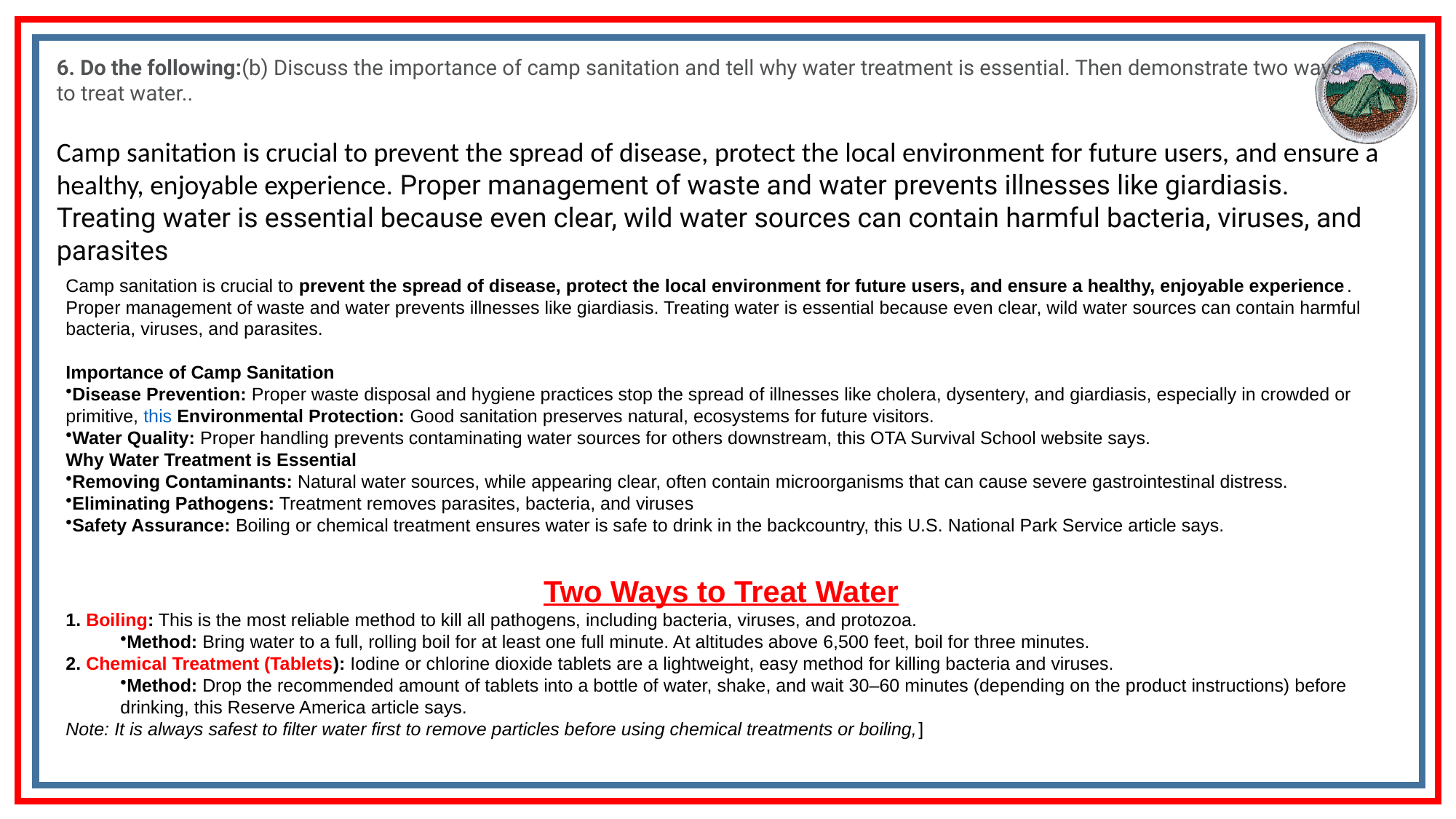

6. Do the following:(b) Discuss the importance of camp sanitation and tell why water treatment is essential. Then demonstrate two ways to treat water..
Camp sanitation is crucial to prevent the spread of disease, protect the local environment for future users, and ensure a healthy, enjoyable experience. Proper management of waste and water prevents illnesses like giardiasis. Treating water is essential because even clear, wild water sources can contain harmful bacteria, viruses, and parasites
Camp sanitation is crucial to prevent the spread of disease, protect the local environment for future users, and ensure a healthy, enjoyable experience. Proper management of waste and water prevents illnesses like giardiasis. Treating water is essential because even clear, wild water sources can contain harmful bacteria, viruses, and parasites.

Importance of Camp Sanitation
Disease Prevention: Proper waste disposal and hygiene practices stop the spread of illnesses like cholera, dysentery, and giardiasis, especially in crowded or primitive, this Environmental Protection: Good sanitation preserves natural, ecosystems for future visitors.
Water Quality: Proper handling prevents contaminating water sources for others downstream, this OTA Survival School website says.
Why Water Treatment is Essential
Removing Contaminants: Natural water sources, while appearing clear, often contain microorganisms that can cause severe gastrointestinal distress.
Eliminating Pathogens: Treatment removes parasites, bacteria, and viruses
Safety Assurance: Boiling or chemical treatment ensures water is safe to drink in the backcountry, this U.S. National Park Service article says.

Two Ways to Treat Water
 Boiling: This is the most reliable method to kill all pathogens, including bacteria, viruses, and protozoa.
Method: Bring water to a full, rolling boil for at least one full minute. At altitudes above 6,500 feet, boil for three minutes.
 Chemical Treatment (Tablets): Iodine or chlorine dioxide tablets are a lightweight, easy method for killing bacteria and viruses.
Method: Drop the recommended amount of tablets into a bottle of water, shake, and wait 30–60 minutes (depending on the product instructions) before drinking, this Reserve America article says.
Note: It is always safest to filter water first to remove particles before using chemical treatments or boiling,]